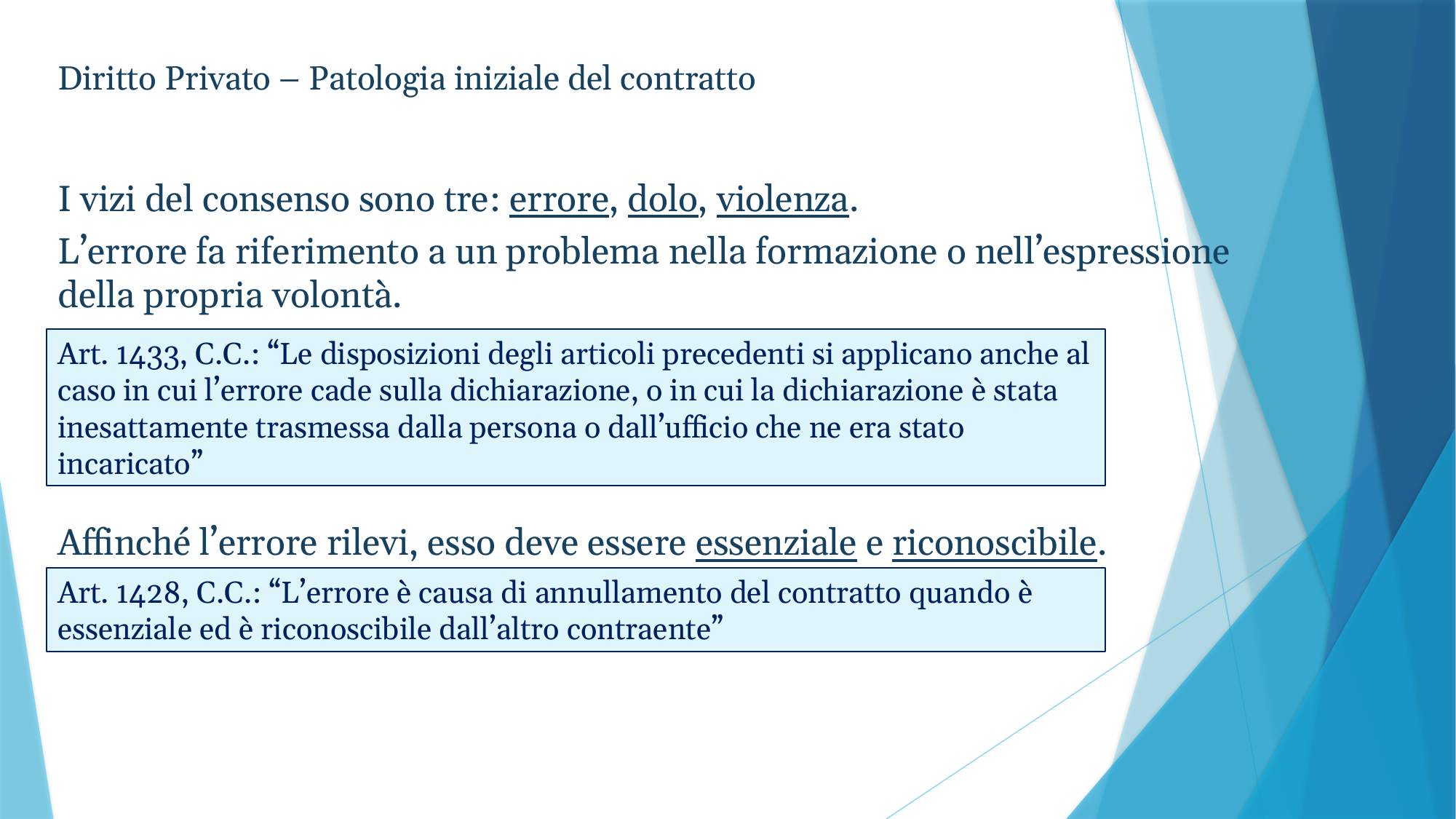

Diritto Privato – Patologia iniziale del contratto
I vizi del consenso sono tre: errore, dolo, violenza.
L’errore fa riferimento a un problema nella formazione o nell’espressione della propria volontà.

Affinché l’errore rilevi, esso deve essere essenziale e riconoscibile.
Art. 1433, C.C.: “Le disposizioni degli articoli precedenti si applicano anche al caso in cui l’errore cade sulla dichiarazione, o in cui la dichiarazione è stata inesattamente trasmessa dalla persona o dall’ufficio che ne era stato incaricato”
Art. 1428, C.C.: “L’errore è causa di annullamento del contratto quando è essenziale ed è riconoscibile dall’altro contraente”